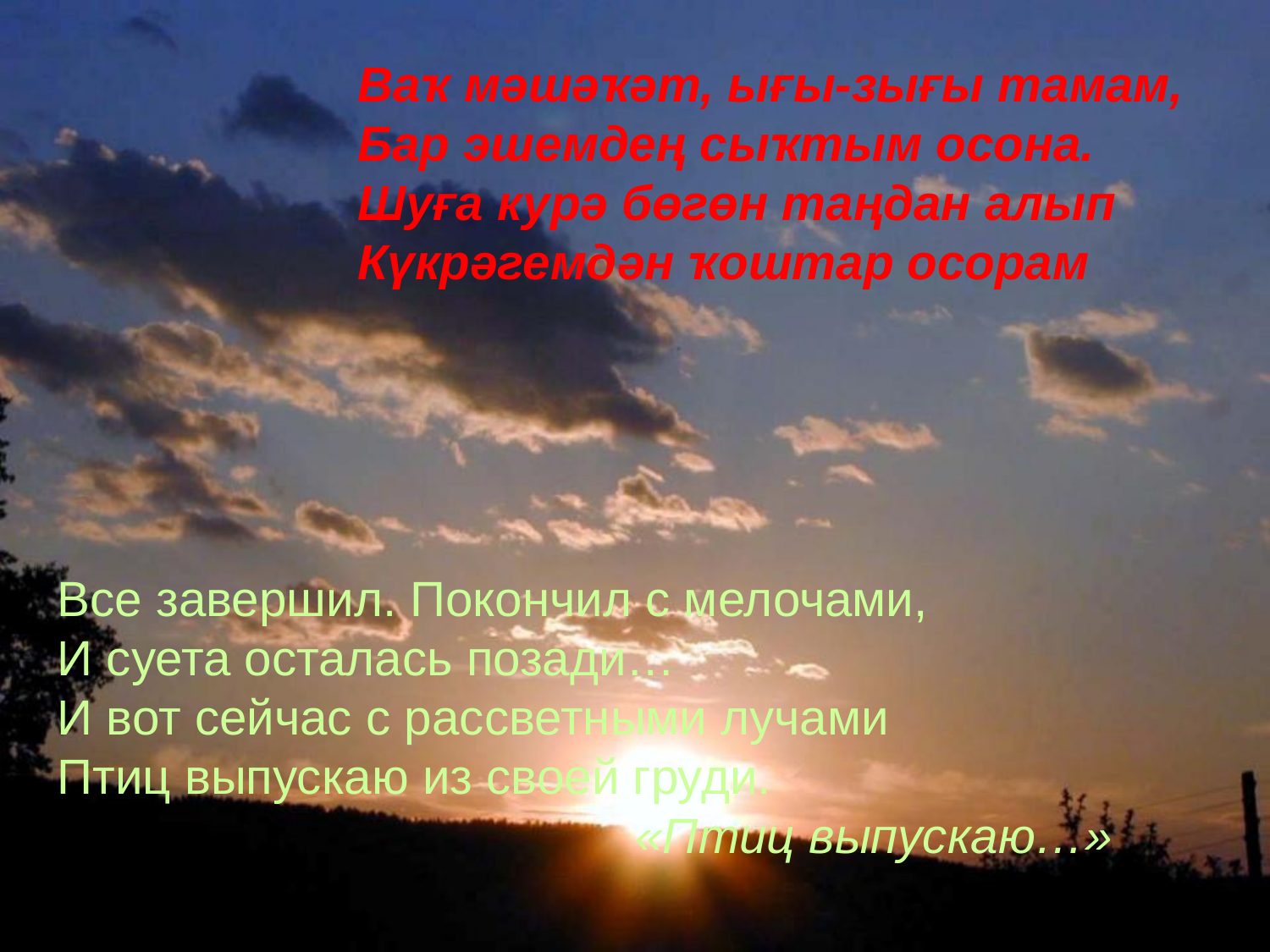

Ваҡ мәшәҡәт, ығы-зығы тамам,
Бар эшемдең сыҡтым осона.
Шуға курә бөгөн таңдан алып
Күкрәгемдән ҡоштар осорам

Все завершил. Покончил с мелочами,
И суета осталась позади…
И вот сейчас с рассветными лучами
Птиц выпускаю из своей груди.
                                          «Птиц выпускаю…»